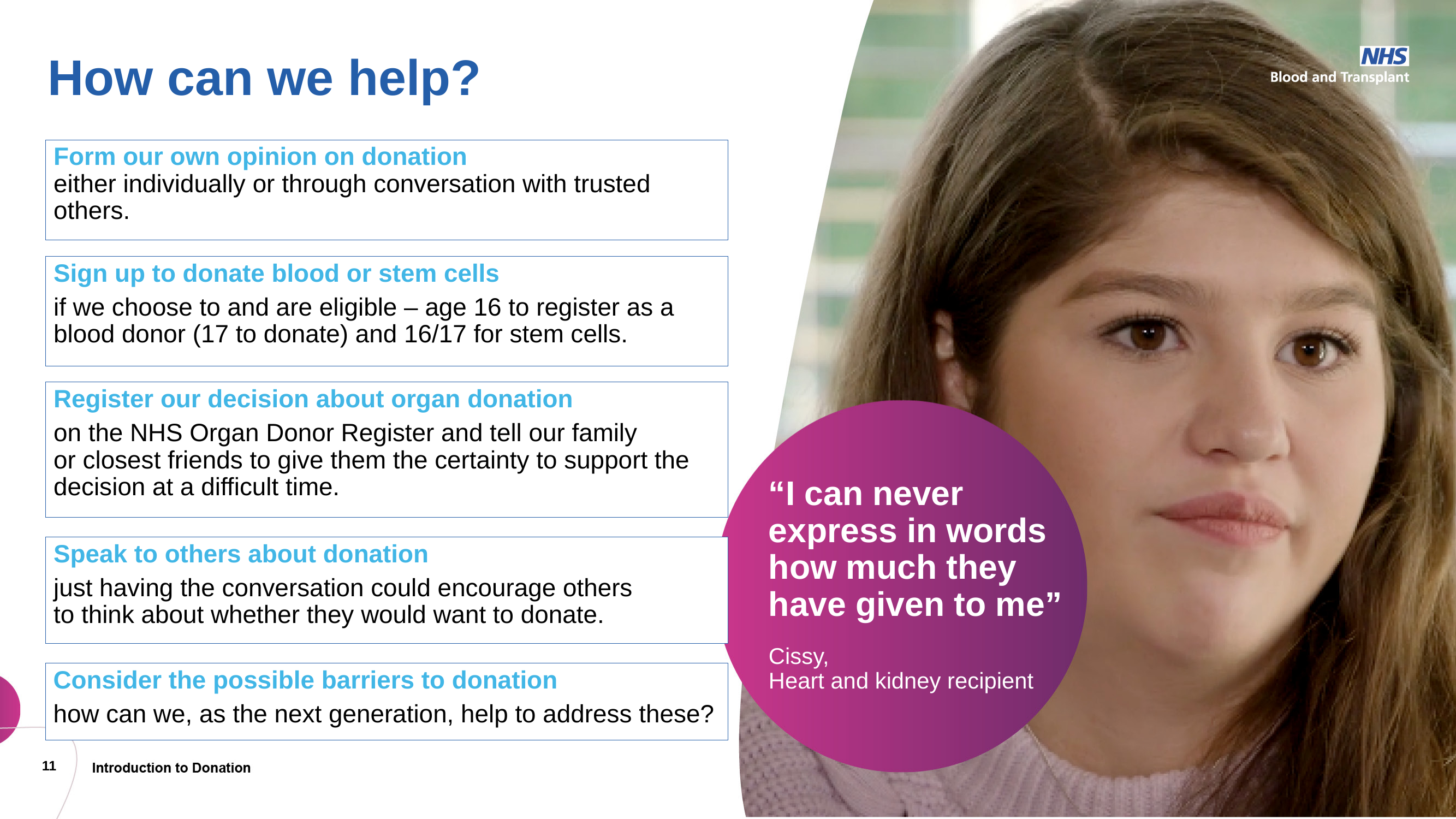

# How can we help?
Form our own opinion on donation
either individually or through conversation with trusted others.
Sign up to donate blood or stem cells
if we choose to and are eligible – age 16 to register as a
blood donor (17 to donate) and 16/17 for stem cells.
Register our decision about organ donation
on the NHS Organ Donor Register and tell our family
or closest friends to give them the certainty to support the decision at a difficult time.
“I can never express in words how much they have given to me”
Cissy,
Heart and kidney recipient
Speak to others about donation
just having the conversation could encourage others
to think about whether they would want to donate.
Consider the possible barriers to donation
how can we, as the next generation, help to address these?
11